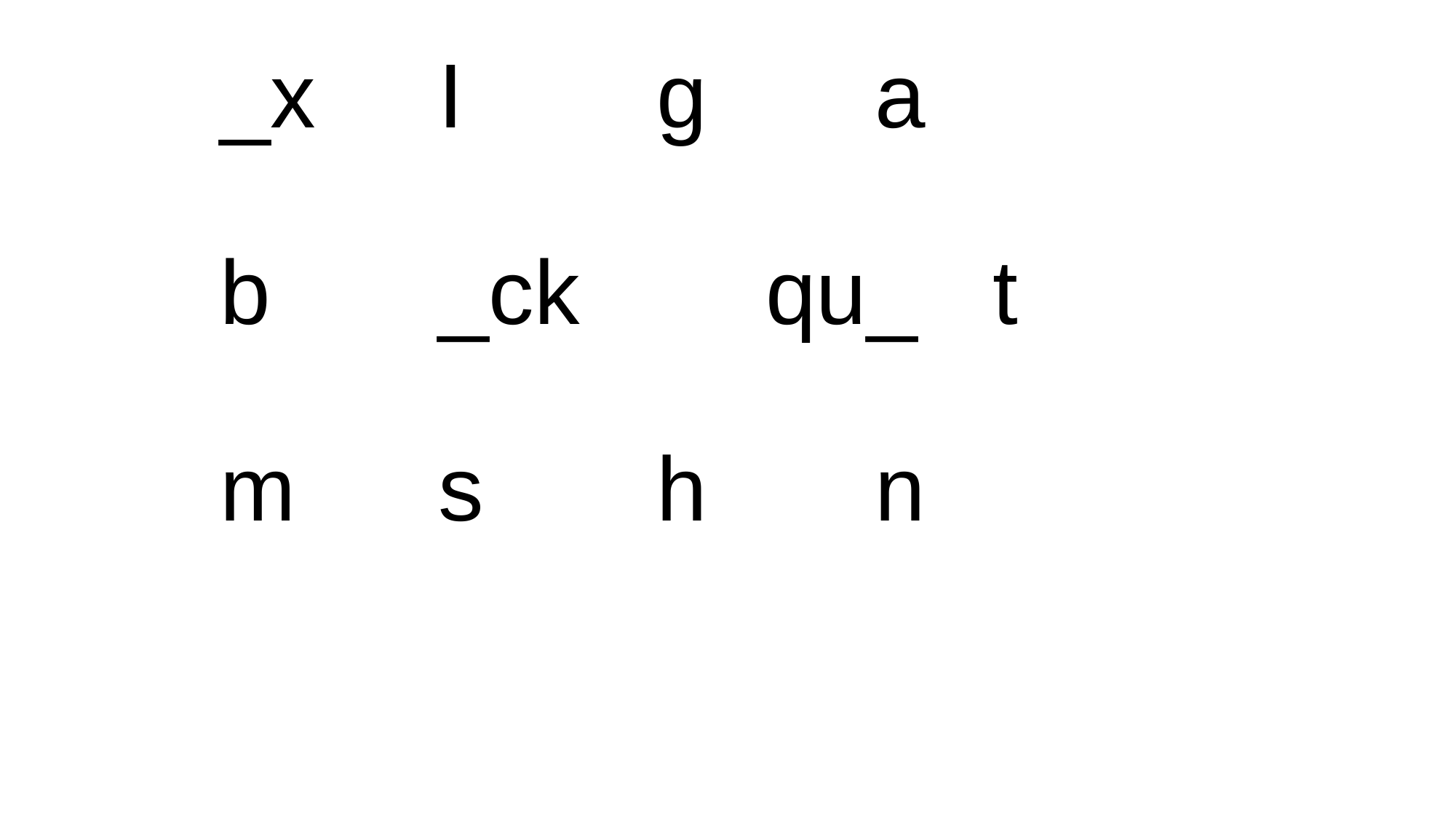

# _x		I		g		a b		_ck		qu_   t m		s		h		n